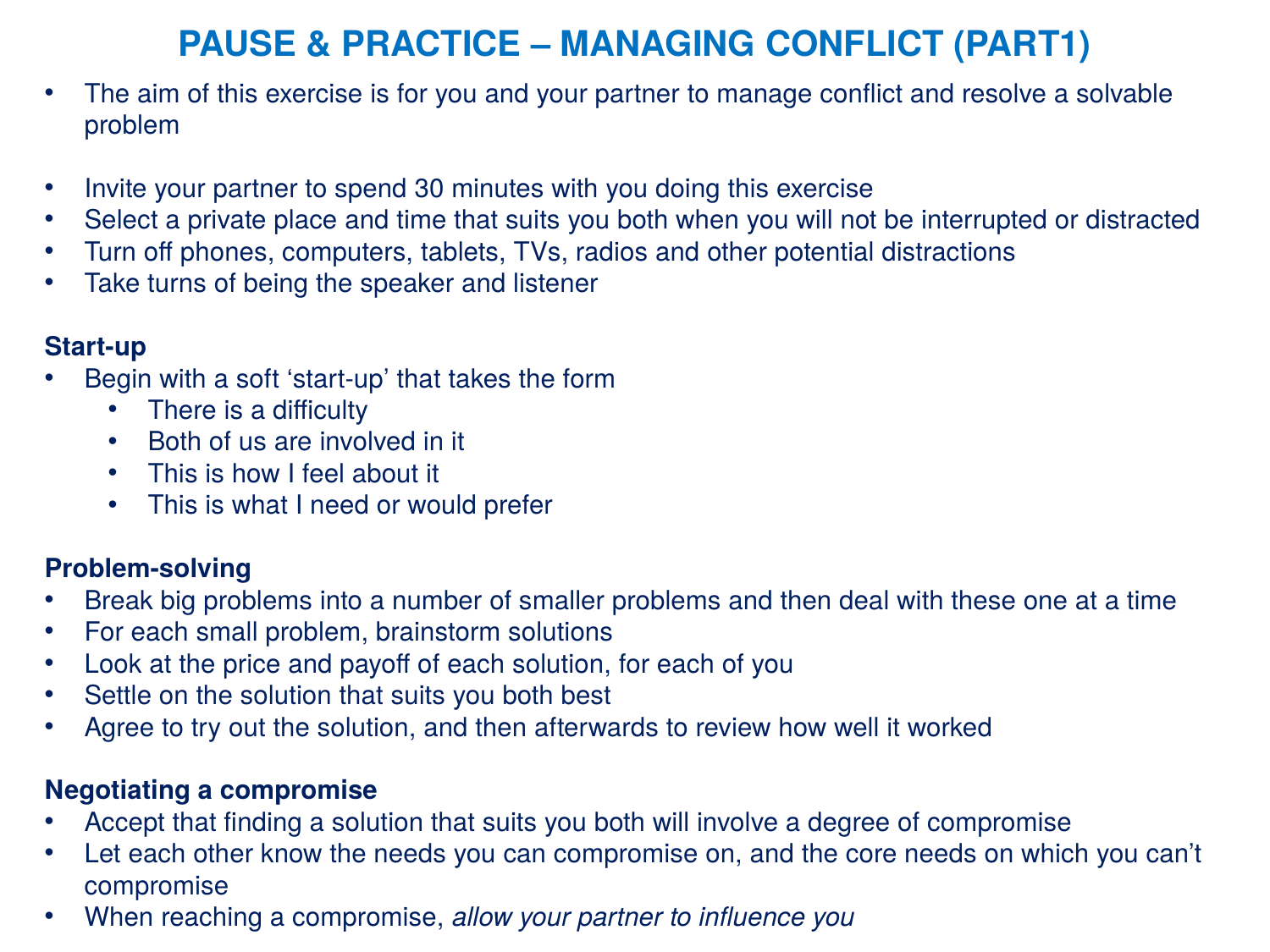

PAUSE & PRACTICE – MANAGING CONFLICT (PART1)
The aim of this exercise is for you and your partner to manage conflict and resolve a solvable problem

Invite your partner to spend 30 minutes with you doing this exercise
Select a private place and time that suits you both when you will not be interrupted or distracted
Turn off phones, computers, tablets, TVs, radios and other potential distractions
Take turns of being the speaker and listener

Start-up
Begin with a soft ‘start-up’ that takes the form
There is a difficulty
Both of us are involved in it
This is how I feel about it
This is what I need or would prefer

Problem-solving
Break big problems into a number of smaller problems and then deal with these one at a time
For each small problem, brainstorm solutions
Look at the price and payoff of each solution, for each of you
Settle on the solution that suits you both best
Agree to try out the solution, and then afterwards to review how well it worked

Negotiating a compromise
Accept that finding a solution that suits you both will involve a degree of compromise
Let each other know the needs you can compromise on, and the core needs on which you can’t compromise
When reaching a compromise, allow your partner to influence you